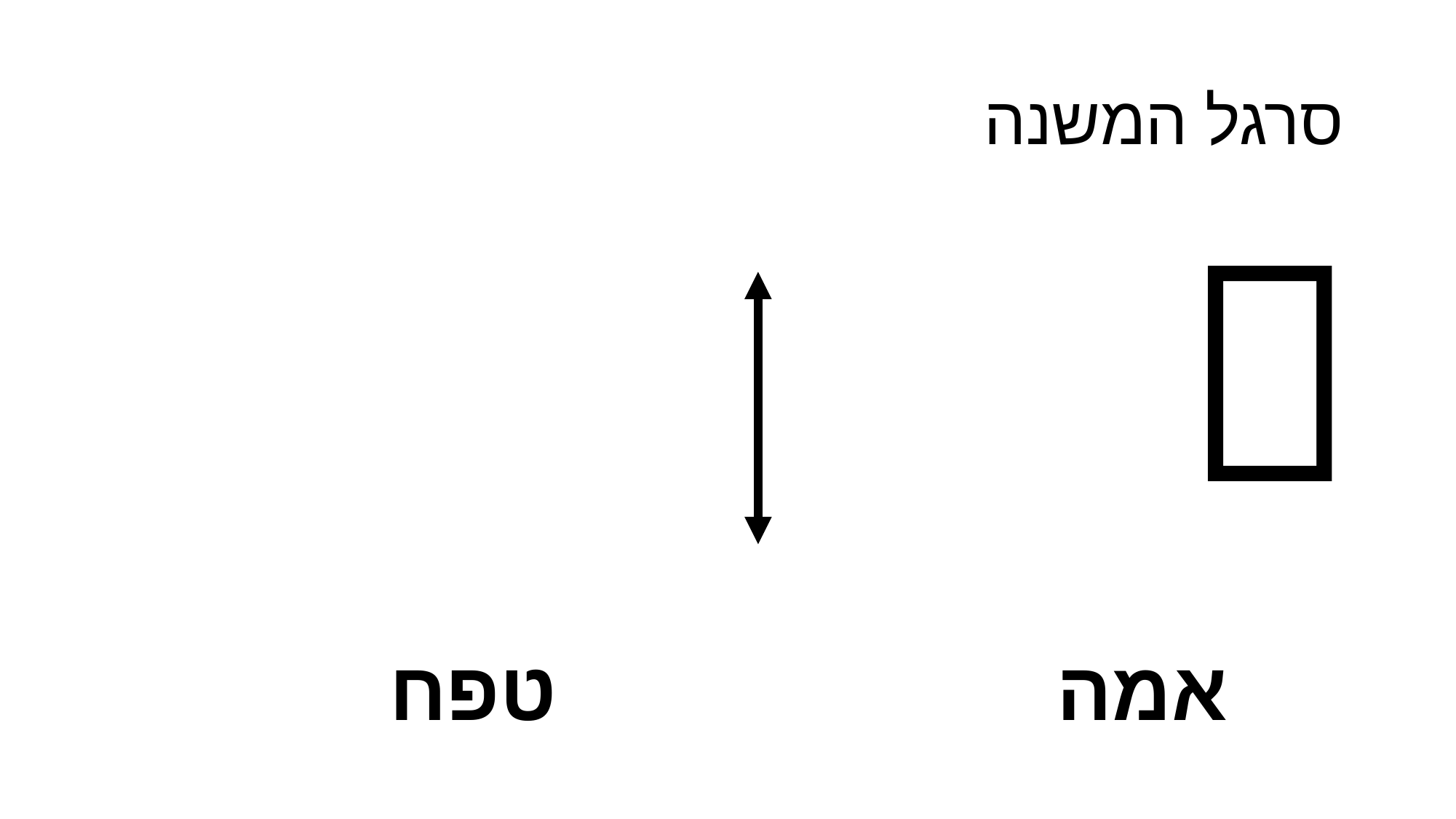

# סרגל המשנה
| 💪 |
| --- |

🖐️
🖐️
🖐️
🖐️
🖐️
🖐️
טפח
אמה